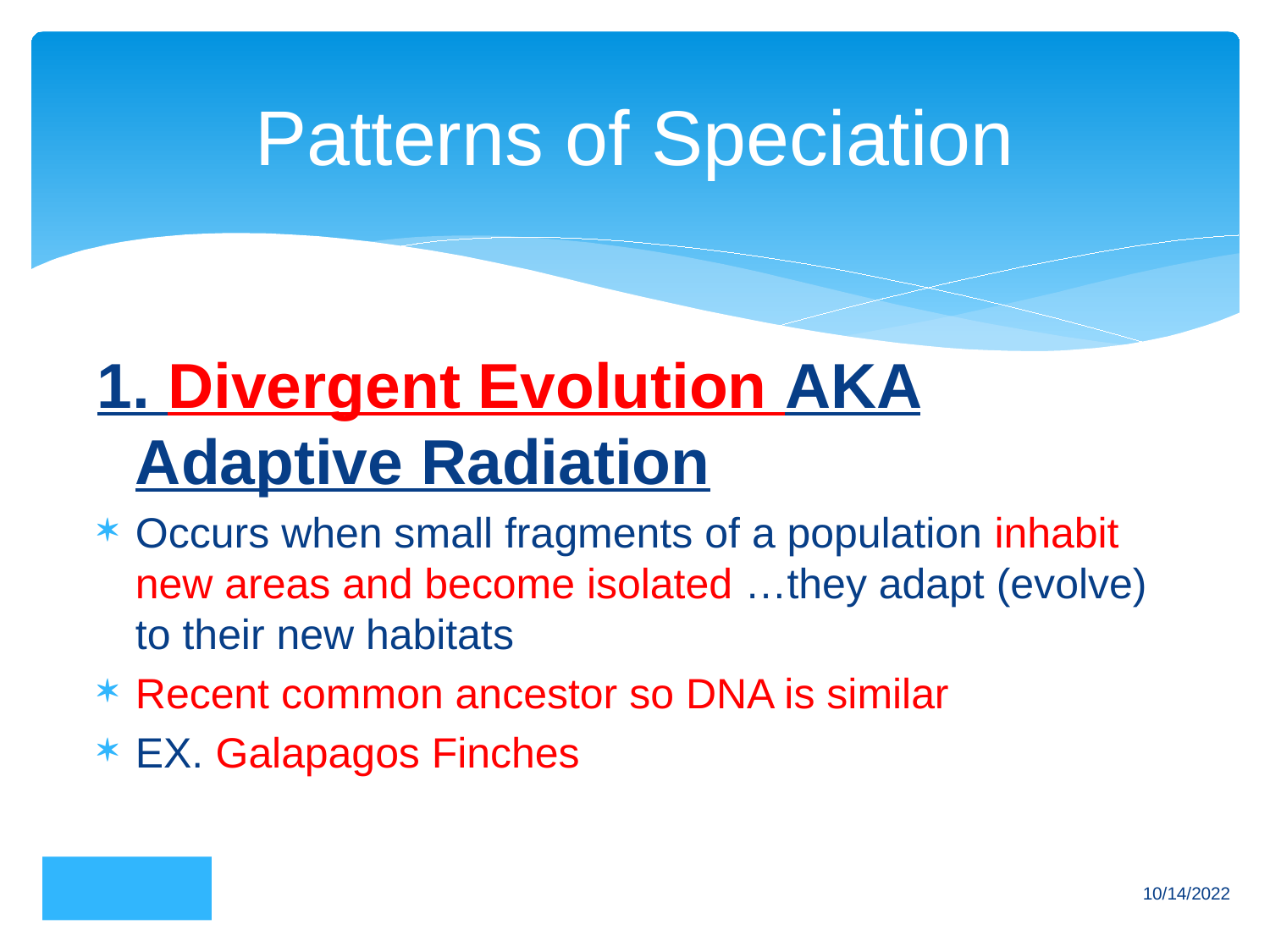

# Patterns of Speciation
1. Divergent Evolution AKA Adaptive Radiation
Occurs when small fragments of a population inhabit new areas and become isolated …they adapt (evolve) to their new habitats
Recent common ancestor so DNA is similar
EX. Galapagos Finches

10/14/2022